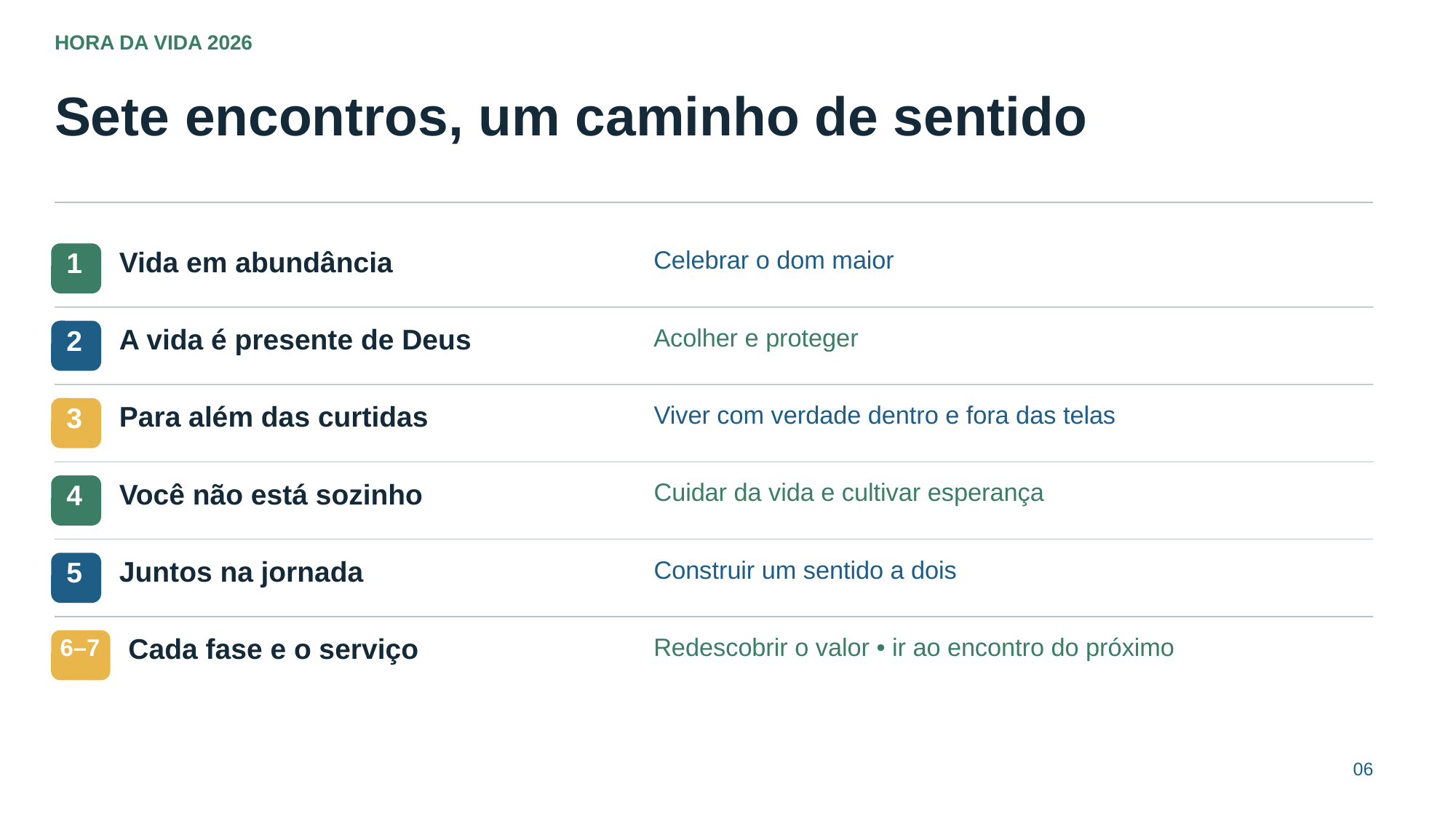

HORA DA VIDA 2026
Sete encontros, um caminho de sentido

Vida em abundância
Celebrar o dom maior
1

A vida é presente de Deus
Acolher e proteger
2

Para além das curtidas
Viver com verdade dentro e fora das telas
3

Você não está sozinho
Cuidar da vida e cultivar esperança
4

Juntos na jornada
Construir um sentido a dois
5

Cada fase e o serviço
Redescobrir o valor • ir ao encontro do próximo
6–7
06